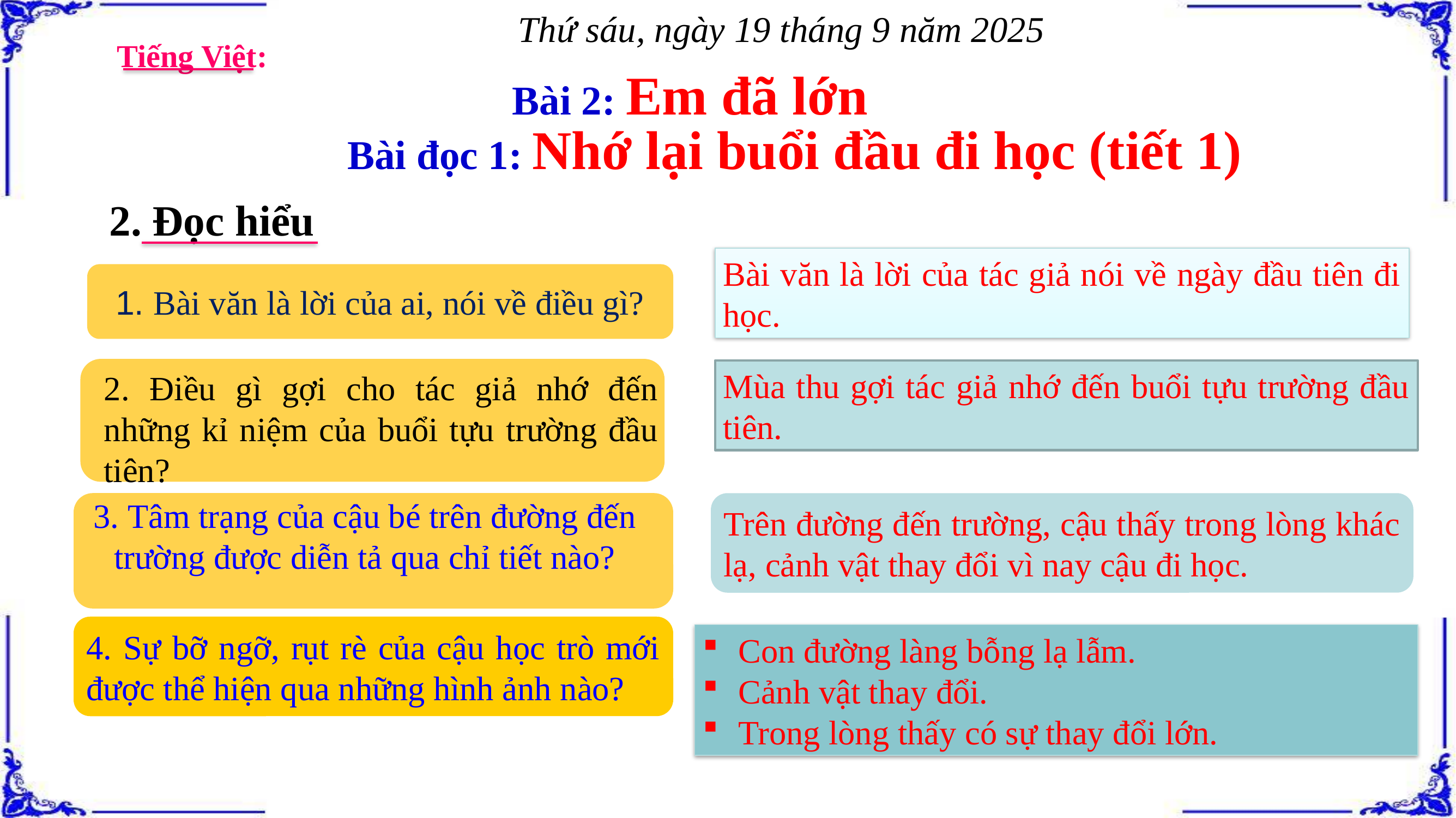

Thứ sáu, ngày 19 tháng 9 năm 2025
Tiếng Việt:
Bài 2: Em đã lớn
Bài đọc 1: Nhớ lại buổi đầu đi học (tiết 1)
2. Đọc hiểu
Bài văn là lời của tác giả nói về ngày đầu tiên đi học.
1. Bài văn là lời của ai, nói về điều gì?
2. Điều gì gợi cho tác giả nhớ đến những kỉ niệm của buổi tựu trường đầu tiên?

Mùa thu gợi tác giả nhớ đến buổi tựu trường đầu tiên.
3. Tâm trạng của cậu bé trên đường đến trường được diễn tả qua chỉ tiết nào?

Trên đường đến trường, cậu thấy trong lòng khác lạ, cảnh vật thay đổi vì nay cậu đi học.
4. Sự bỡ ngỡ, rụt rè của cậu học trò mới được thể hiện qua những hình ảnh nào?
Con đường làng bỗng lạ lẫm.
Cảnh vật thay đổi.
Trong lòng thấy có sự thay đổi lớn.